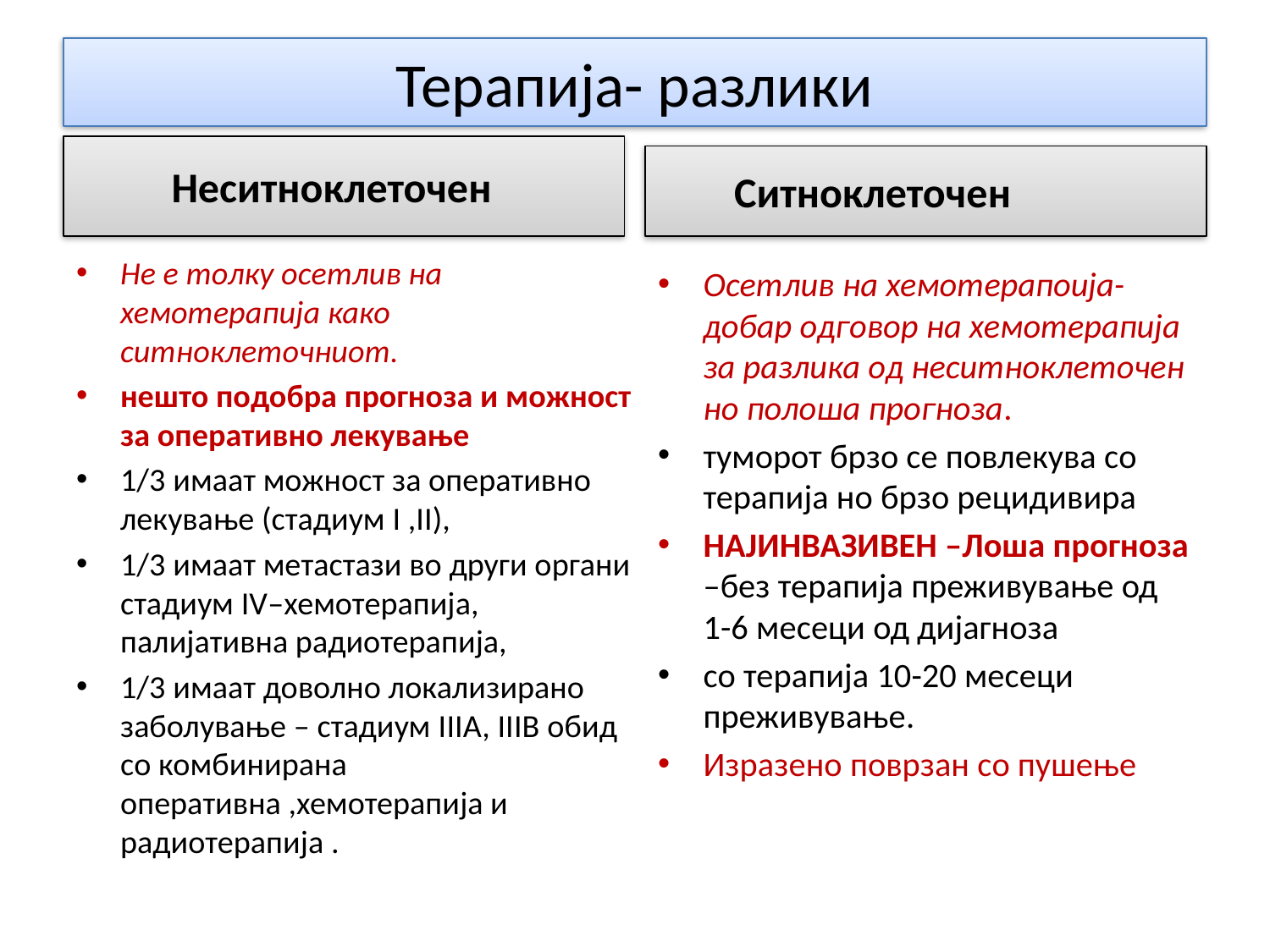

# Терапија- разлики
          Неситноклеточен
        Ситноклеточен
Не е толку осетлив на хемотерапија како ситноклеточниот.
нешто подобра прогноза и можност за оперативно лекување
1/3 имаат можност за оперативно лекување (стадиум I ,II),
1/3 имаат метастази во други органи стадиум IV–хемотерапија, палијативна радиотерапија,
1/3 имаат доволно локализирано заболување – стадиум IIIA, IIIB обид со комбинирана оперативна ,хемотерапија и рaдиотерапија .

Осетлив на хемотерапоија-добар одговор на хемотерапија за разлика од неситноклеточен но полоша прогноза.
туморот брзо се повлекува со терапија но брзо рецидивира
НАЈИНВАЗИВЕН –Лоша прогноза –без терапија преживување од 1-6 месеци од дијагноза
со терапија 10-20 месеци преживување.
Изразено поврзан со пушење